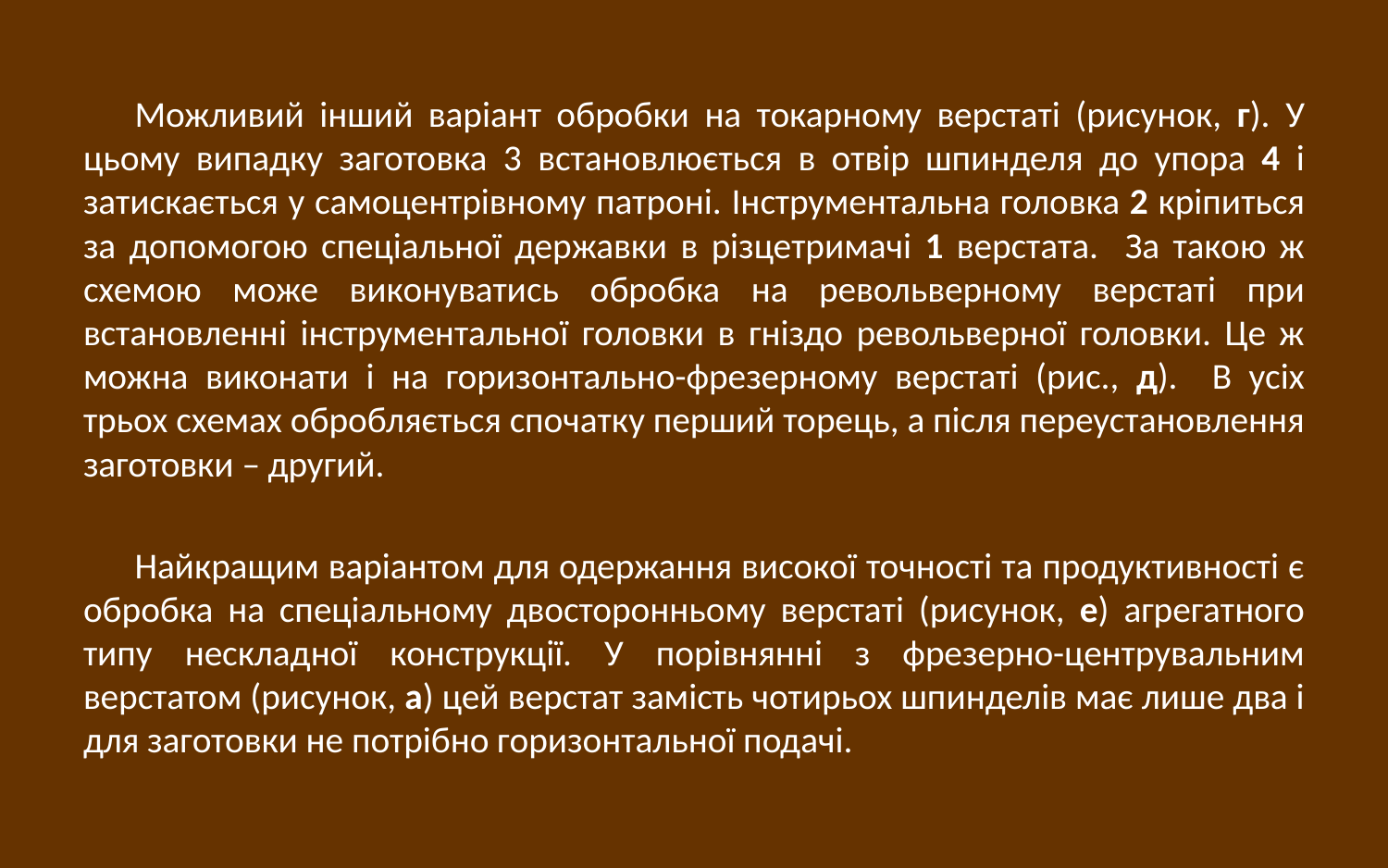

Можливий інший варіант обробки на токарному верстаті (рисунок, г). У цьому випадку заготовка 3 встановлюється в отвір шпинделя до упора 4 і затискається у самоцентрівному патроні. Інструментальна головка 2 кріпиться за допомогою спеціальної державки в різцетримачі 1 верстата.  За такою ж схемою може виконуватись обробка на револьверному верстаті при встановленні інструментальної головки в гніздо револьверної головки. Це ж можна виконати і на горизонтально-фрезерному верстаті (рис., д).  В усіх трьох схемах обробляється спочатку перший торець, а після переустановлення заготовки – другий.

Найкращим варіантом для одержання високої точності та продуктивності є обробка на спеціальному двосторонньому верстаті (рисунок, е) агрегатного типу нескладної конструкції. У порівнянні з фрезерно-центрувальним верстатом (рисунок, а) цей верстат замість чотирьох шпинделів має лише два і для заготовки не потрібно горизонтальної подачі.